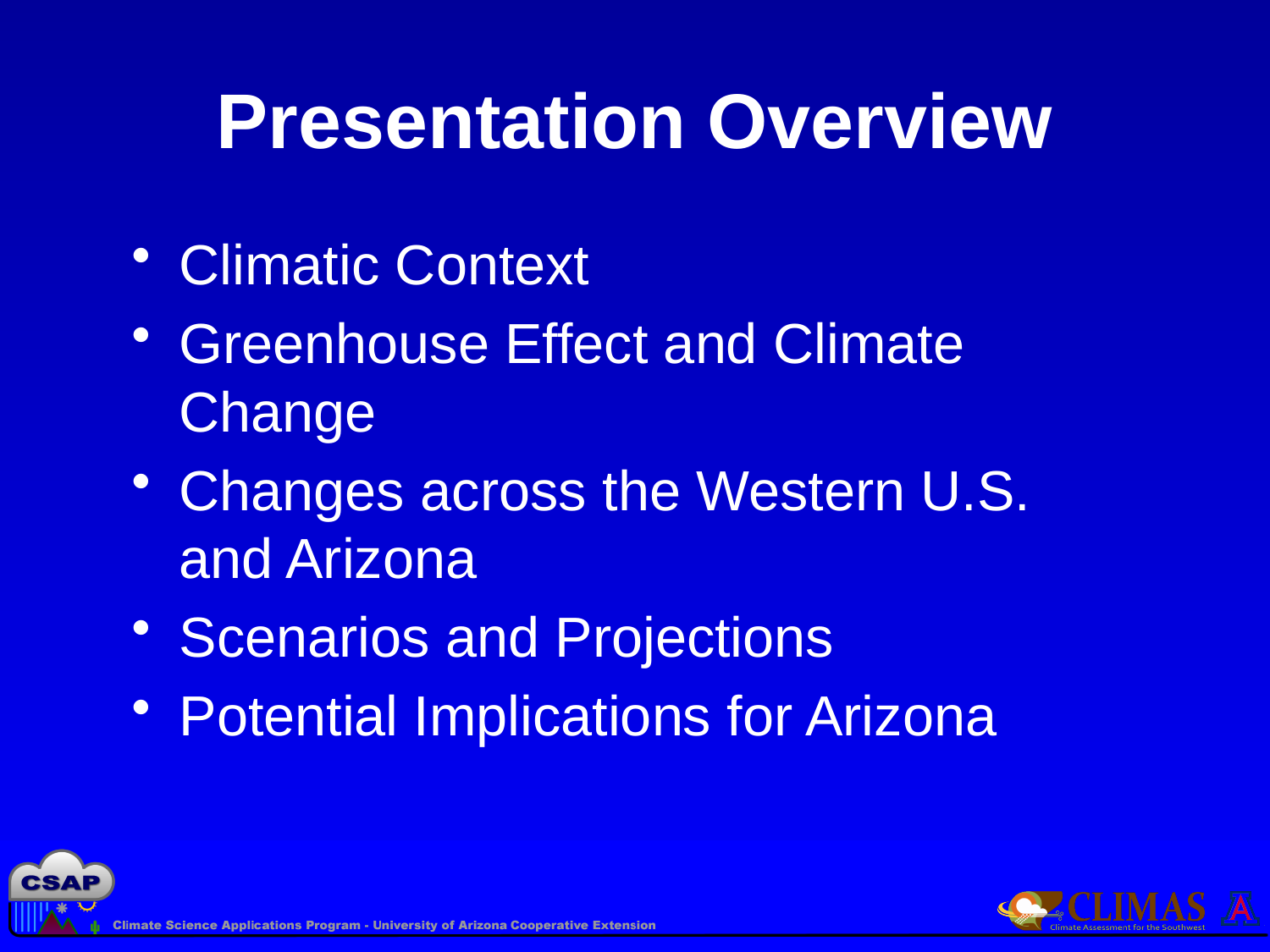

# Presentation Overview
Climatic Context
Greenhouse Effect and Climate Change
Changes across the Western U.S. and Arizona
Scenarios and Projections
Potential Implications for Arizona